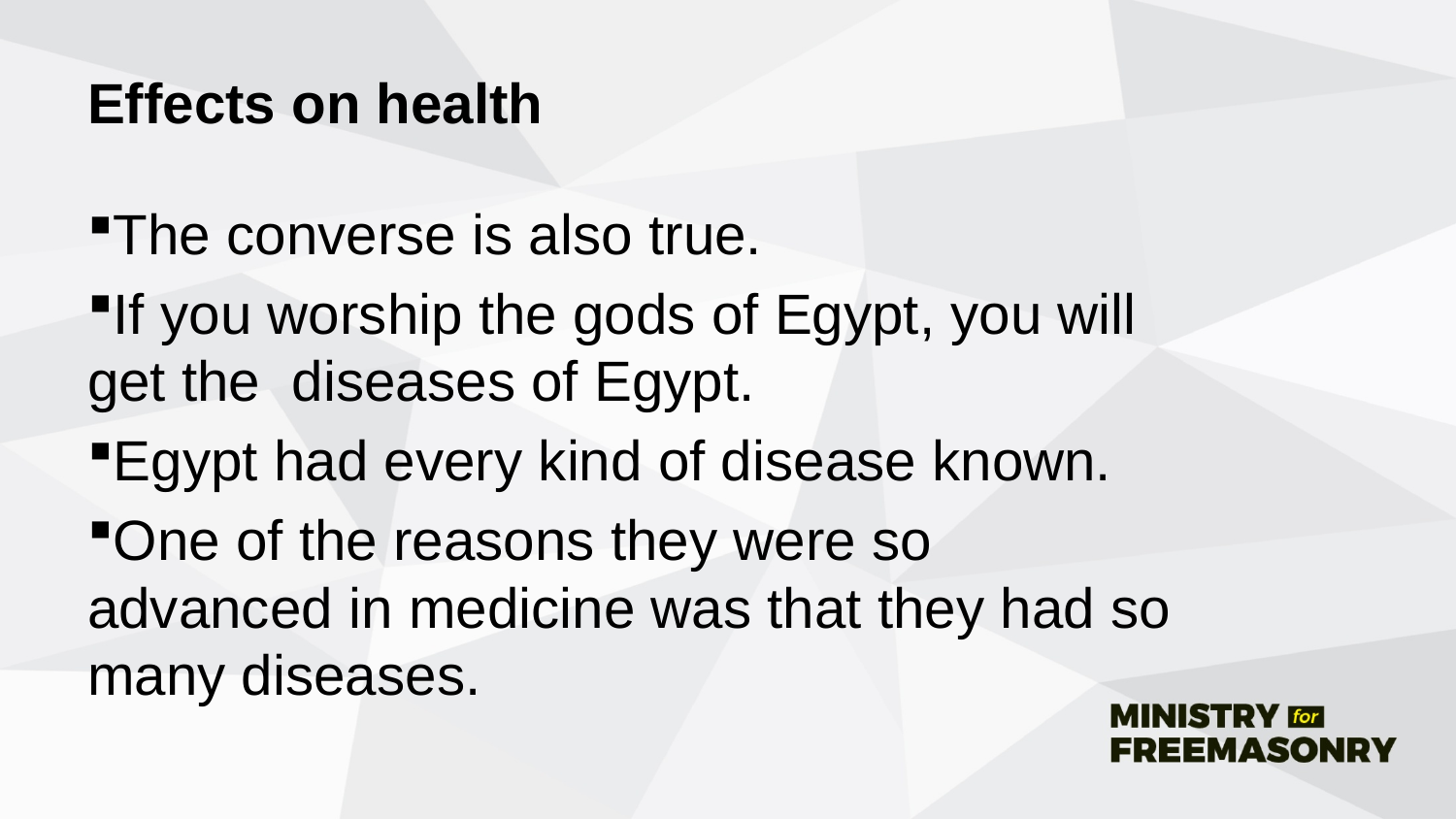

# Effects on health
The converse is also true.
If you worship the gods of Egypt, you will get the  diseases of Egypt.
Egypt had every kind of disease known.
One of the reasons they were so advanced in medicine was that they had so many diseases.